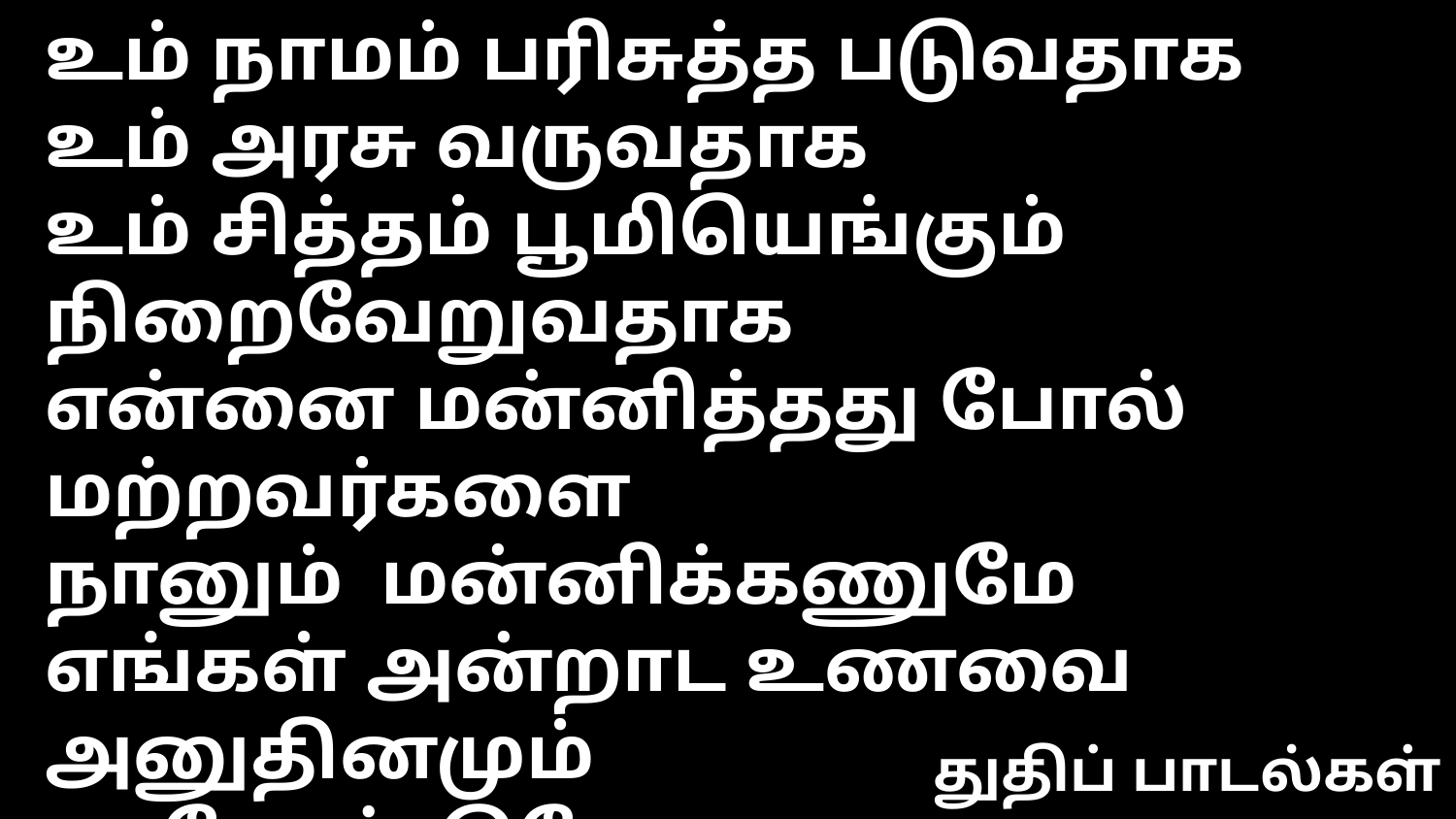

உம் நாமம் பரிசுத்த படுவதாக
உம் அரசு வருவதாக
உம் சித்தம் பூமியெங்கும் நிறைவேறுவதாக
என்னை மன்னித்தது போல் மற்றவர்களை
நானும்  மன்னிக்கணுமே
எங்கள் அன்றாட உணவை அனுதினமும்
தரவேண்டுமே
உம் இராஜ்யம் கனமும் வல்லமை
என்றென்றும் உரித்தாகட்டும்

துதிப் பாடல்கள்